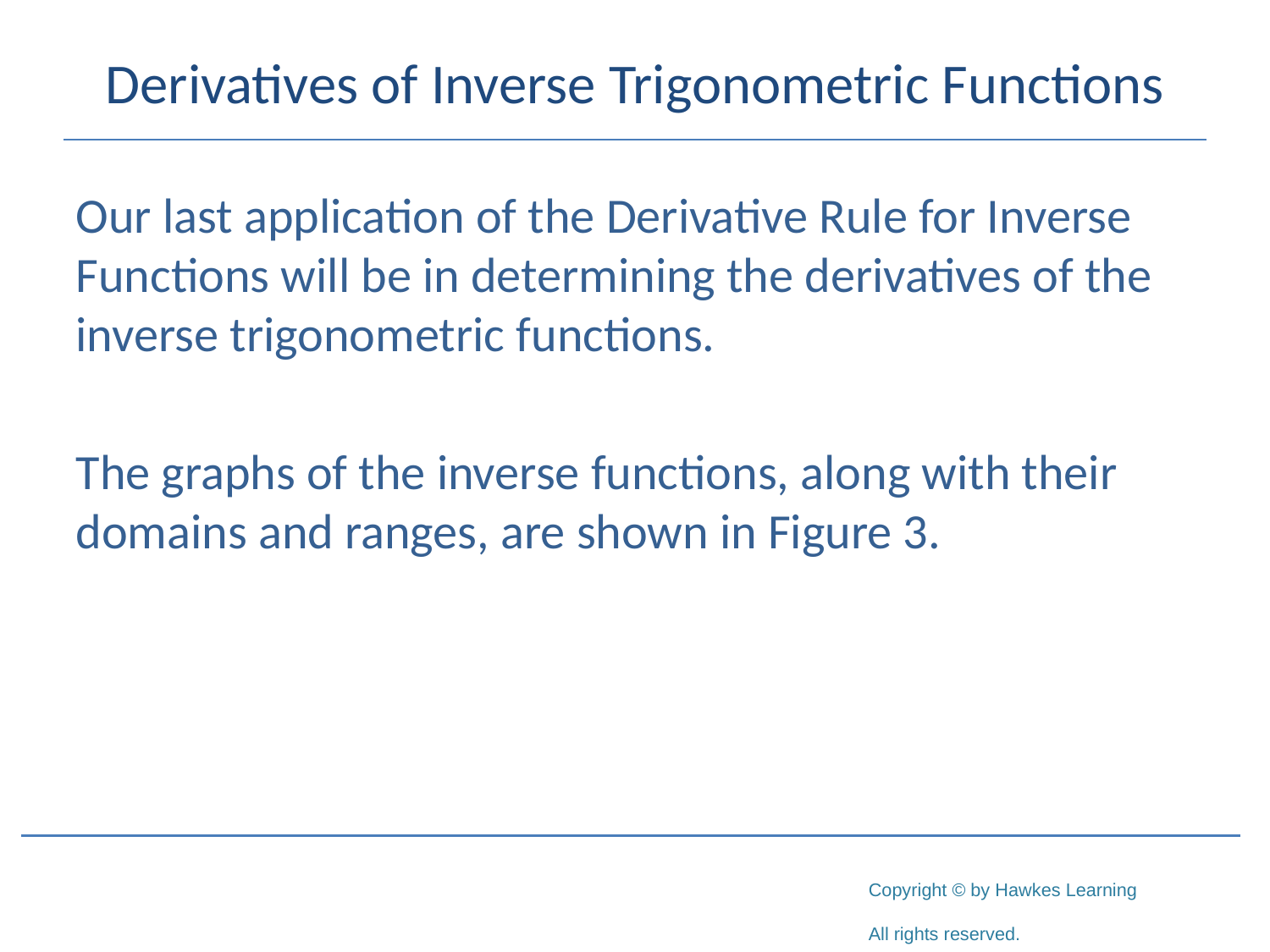

# Derivatives of Inverse Trigonometric Functions
Our last application of the Derivative Rule for Inverse Functions will be in determining the derivatives of the inverse trigonometric functions.

The graphs of the inverse functions, along with their domains and ranges, are shown in Figure 3.